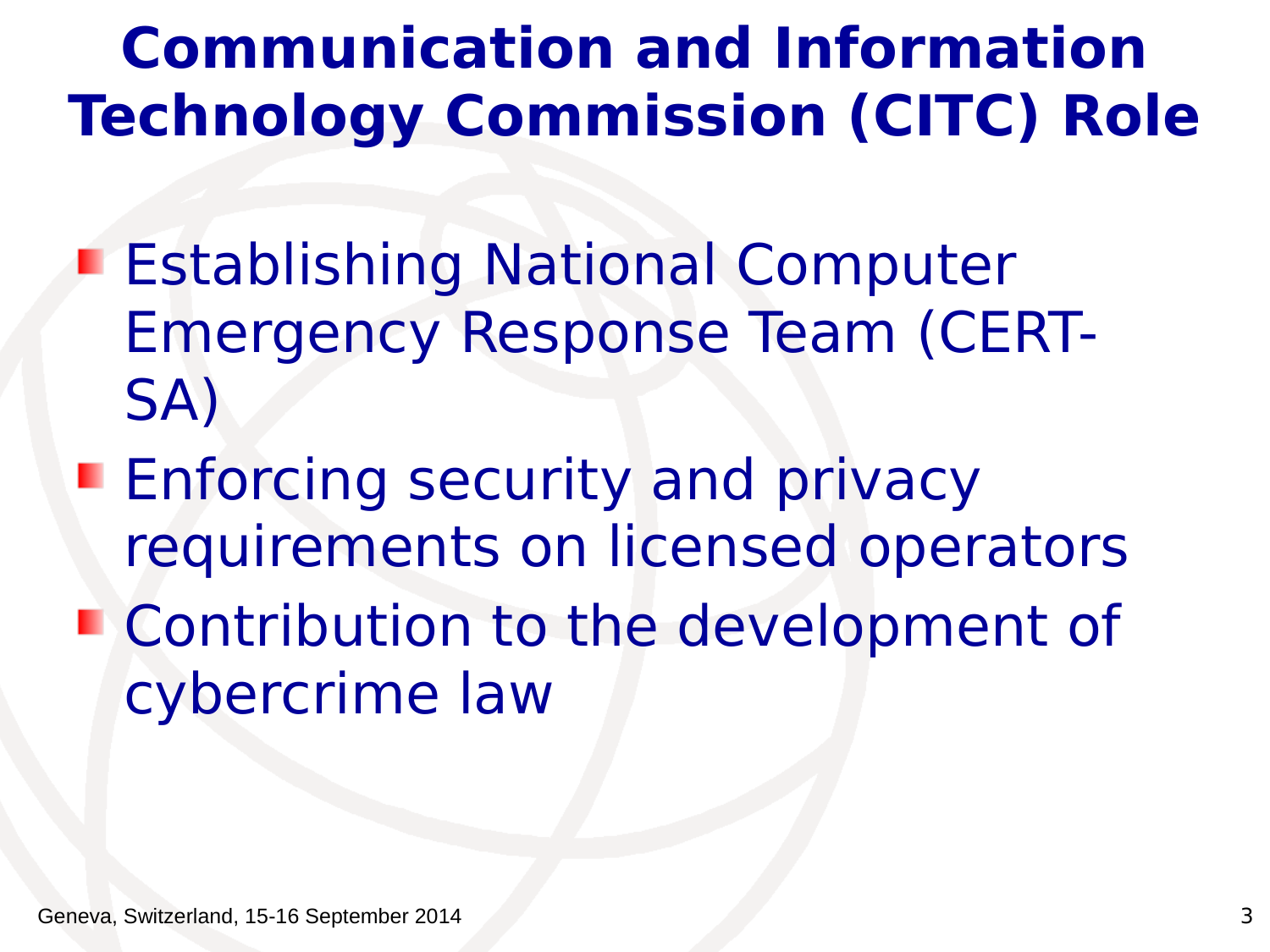

# Communication and Information Technology Commission (CITC) Role
Establishing National Computer Emergency Response Team (CERT-SA)
Enforcing security and privacy requirements on licensed operators
Contribution to the development of cybercrime law
Geneva, Switzerland, 15-16 September 2014
3